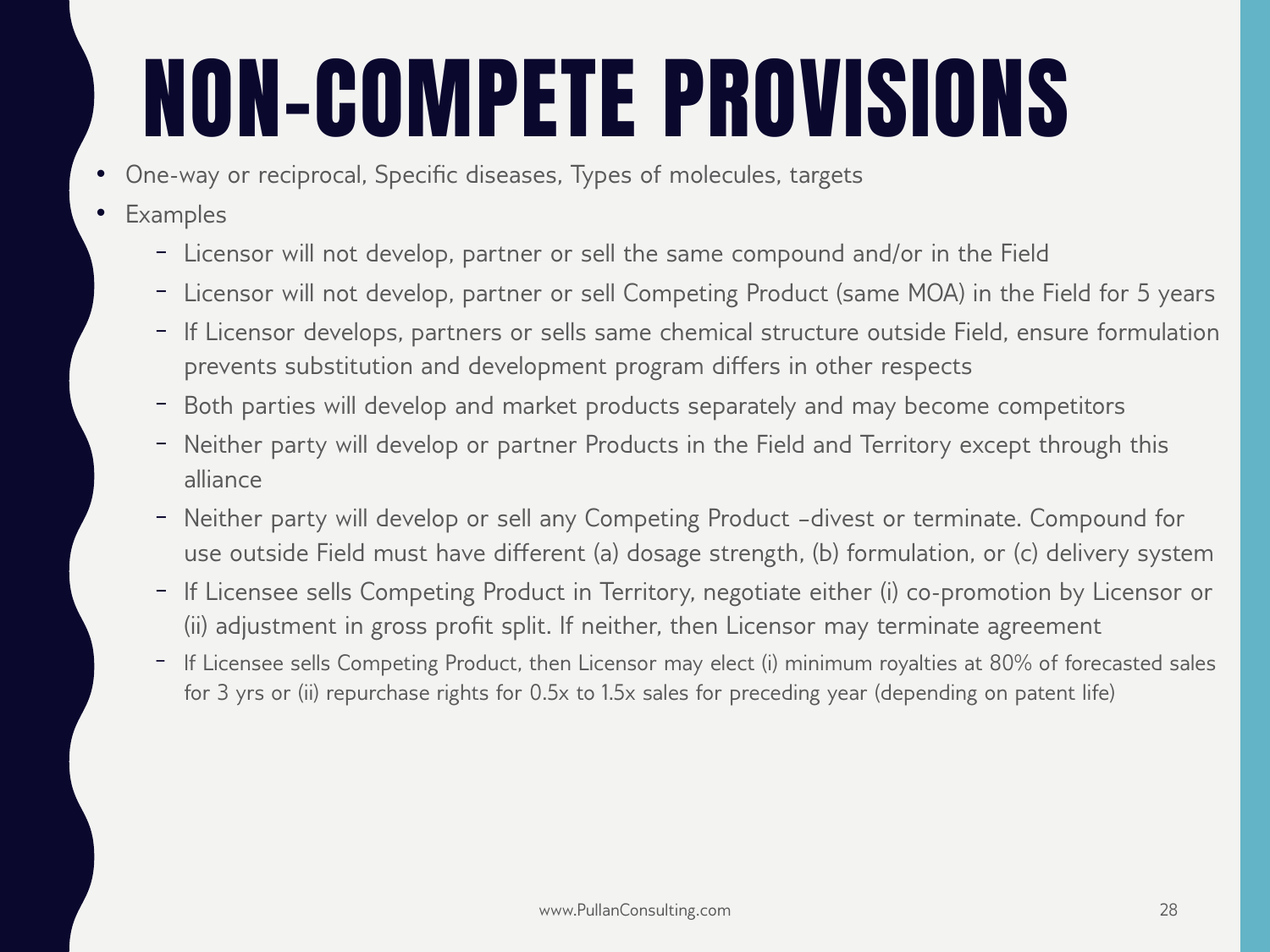

# Non-compete Provisions
One-way or reciprocal, Specific diseases, Types of molecules, targets
Examples
Licensor will not develop, partner or sell the same compound and/or in the Field
Licensor will not develop, partner or sell Competing Product (same MOA) in the Field for 5 years
If Licensor develops, partners or sells same chemical structure outside Field, ensure formulation prevents substitution and development program differs in other respects
Both parties will develop and market products separately and may become competitors
Neither party will develop or partner Products in the Field and Territory except through this alliance
Neither party will develop or sell any Competing Product –divest or terminate. Compound for use outside Field must have different (a) dosage strength, (b) formulation, or (c) delivery system
If Licensee sells Competing Product in Territory, negotiate either (i) co-promotion by Licensor or (ii) adjustment in gross profit split. If neither, then Licensor may terminate agreement
If Licensee sells Competing Product, then Licensor may elect (i) minimum royalties at 80% of forecasted sales for 3 yrs or (ii) repurchase rights for 0.5x to 1.5x sales for preceding year (depending on patent life)

www.PullanConsulting.com
28